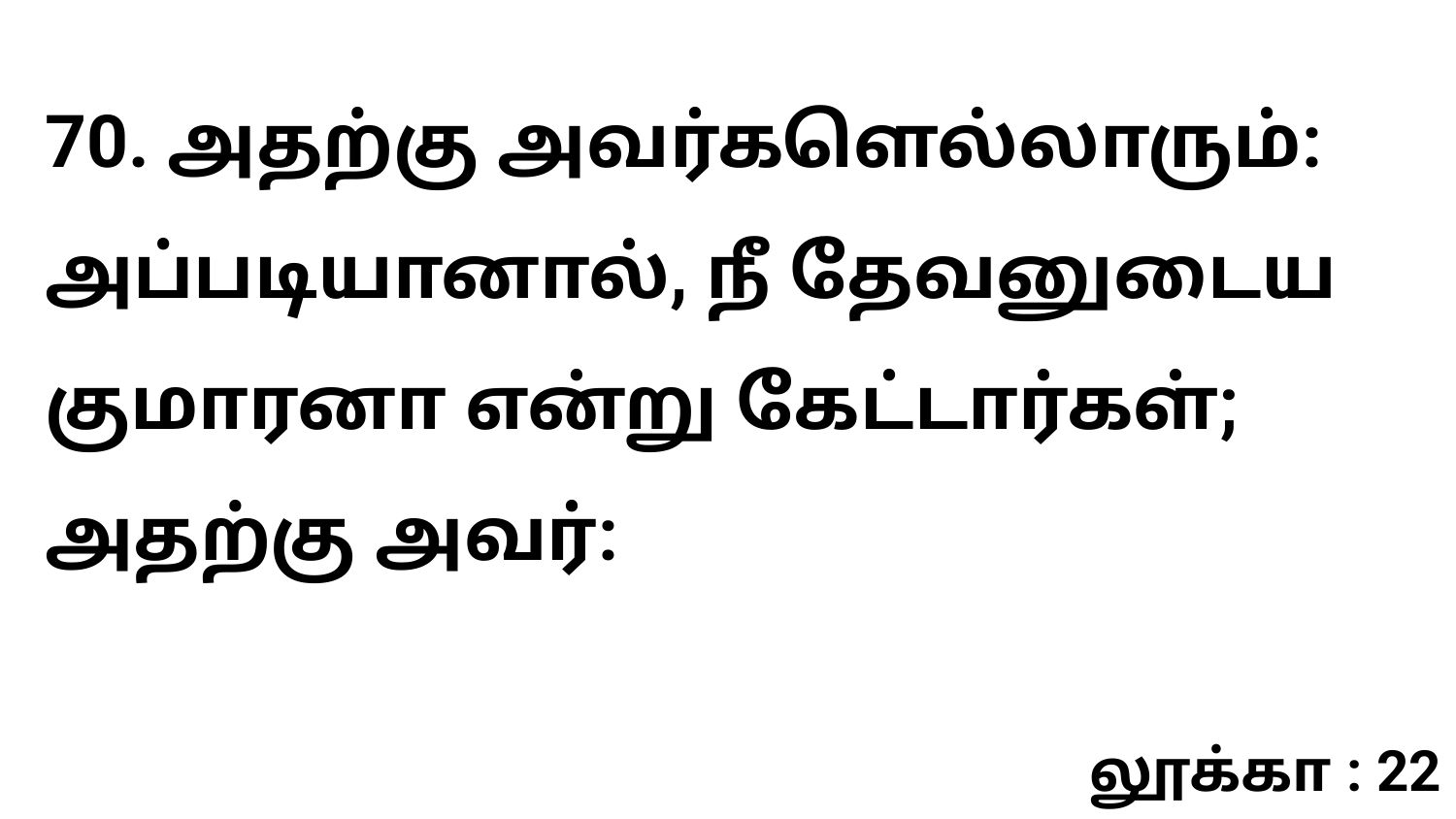

70. அதற்கு அவர்களெல்லாரும்: அப்படியானால், நீ தேவனுடைய குமாரனா என்று கேட்டார்கள்; அதற்கு அவர்:
லூக்கா : 22